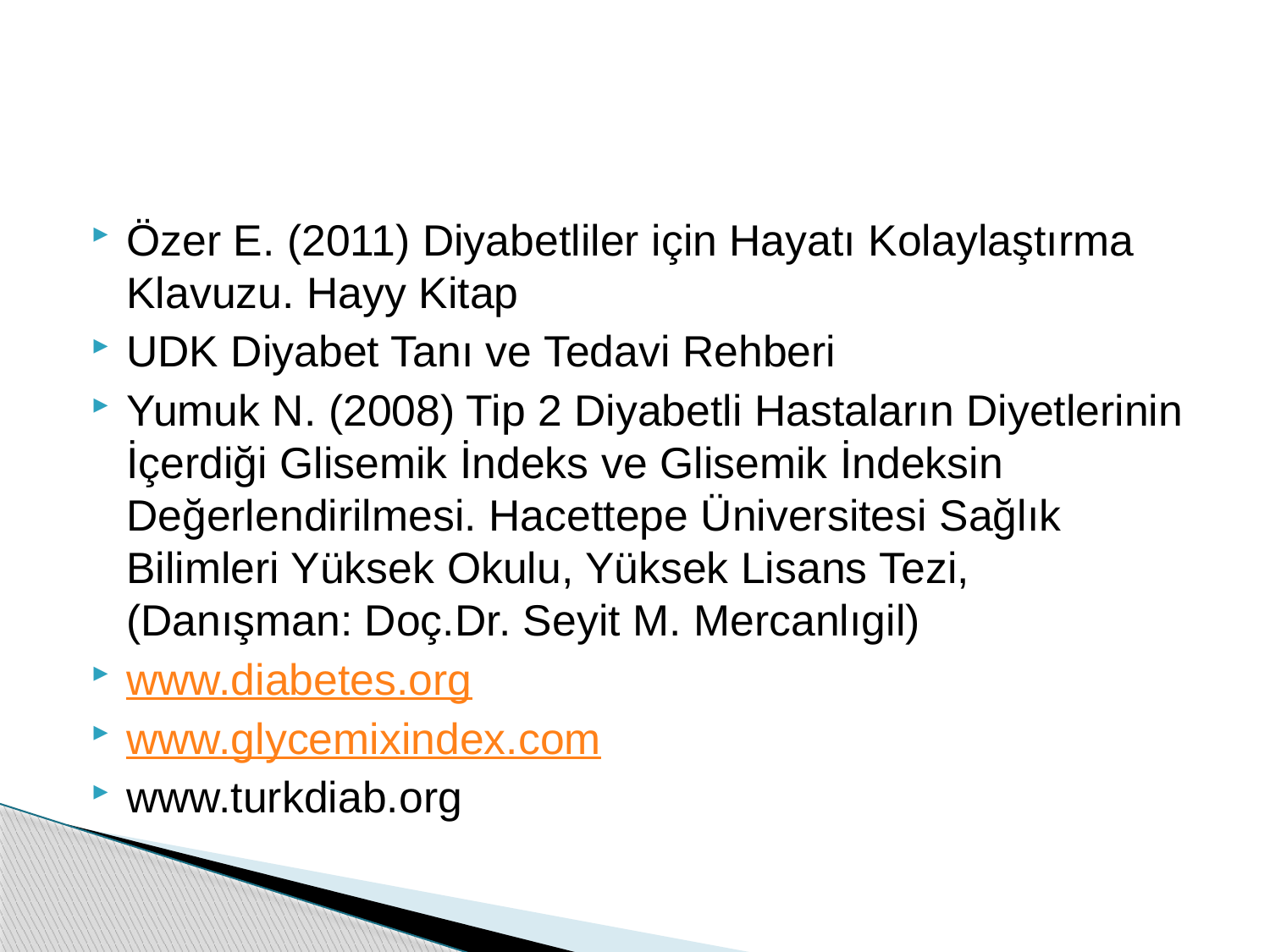

#
Özer E. (2011) Diyabetliler için Hayatı Kolaylaştırma Klavuzu. Hayy Kitap
UDK Diyabet Tanı ve Tedavi Rehberi
Yumuk N. (2008) Tip 2 Diyabetli Hastaların Diyetlerinin İçerdiği Glisemik İndeks ve Glisemik İndeksin Değerlendirilmesi. Hacettepe Üniversitesi Sağlık Bilimleri Yüksek Okulu, Yüksek Lisans Tezi, (Danışman: Doç.Dr. Seyit M. Mercanlıgil)
www.diabetes.org
www.glycemixindex.com
www.turkdiab.org